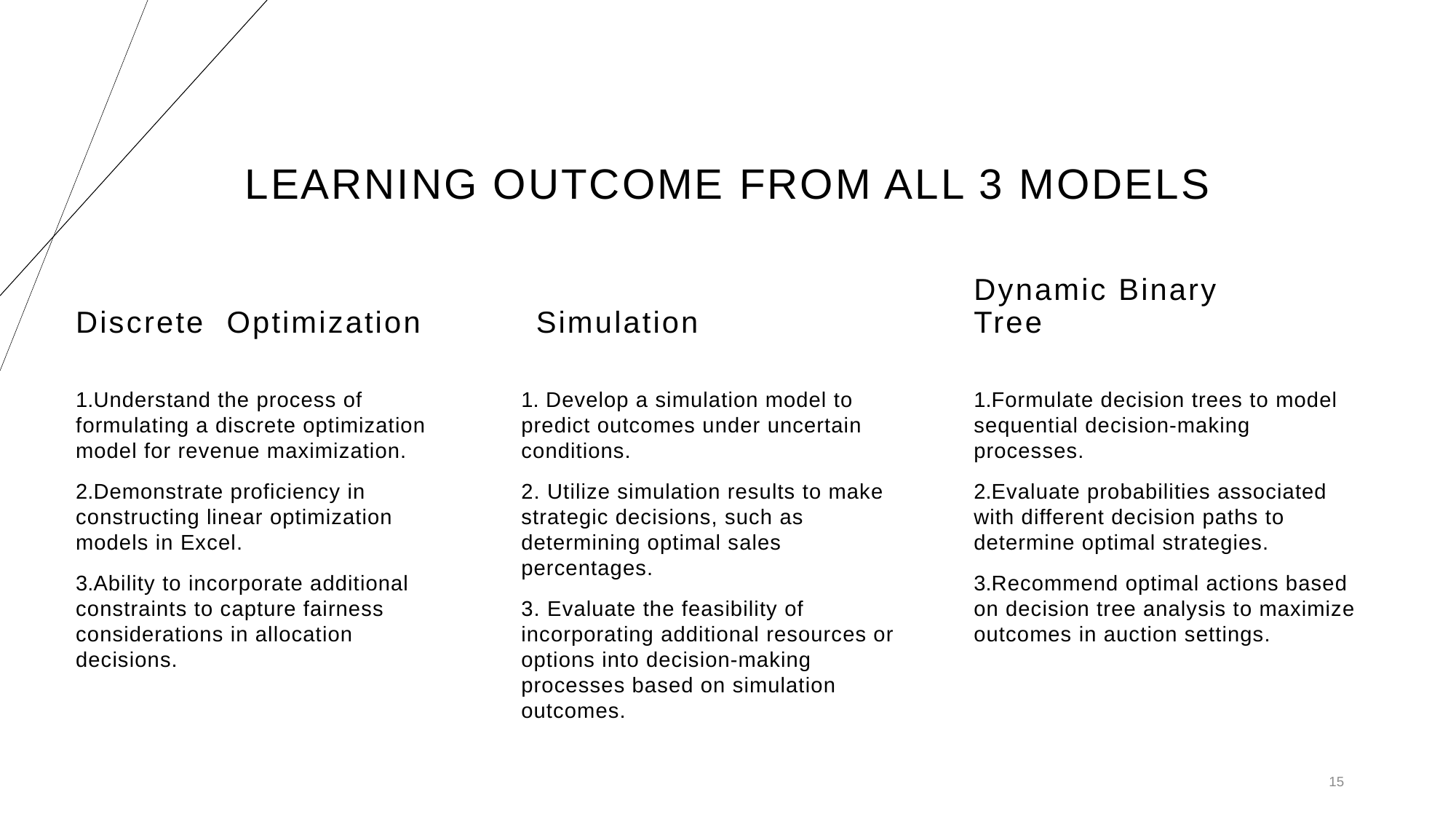

# Learning Outcome from all 3 models
Discrete  Optimization
Simulation
Dynamic Binary Tree
 Develop a simulation model to predict outcomes under uncertain conditions.
2. Utilize simulation results to make strategic decisions, such as determining optimal sales percentages.
3. Evaluate the feasibility of incorporating additional resources or options into decision-making processes based on simulation outcomes.
Formulate decision trees to model sequential decision-making processes.
Evaluate probabilities associated with different decision paths to determine optimal strategies.
Recommend optimal actions based on decision tree analysis to maximize outcomes in auction settings.
Understand the process of formulating a discrete optimization model for revenue maximization.
Demonstrate proficiency in constructing linear optimization models in Excel.
Ability to incorporate additional constraints to capture fairness considerations in allocation decisions.
15